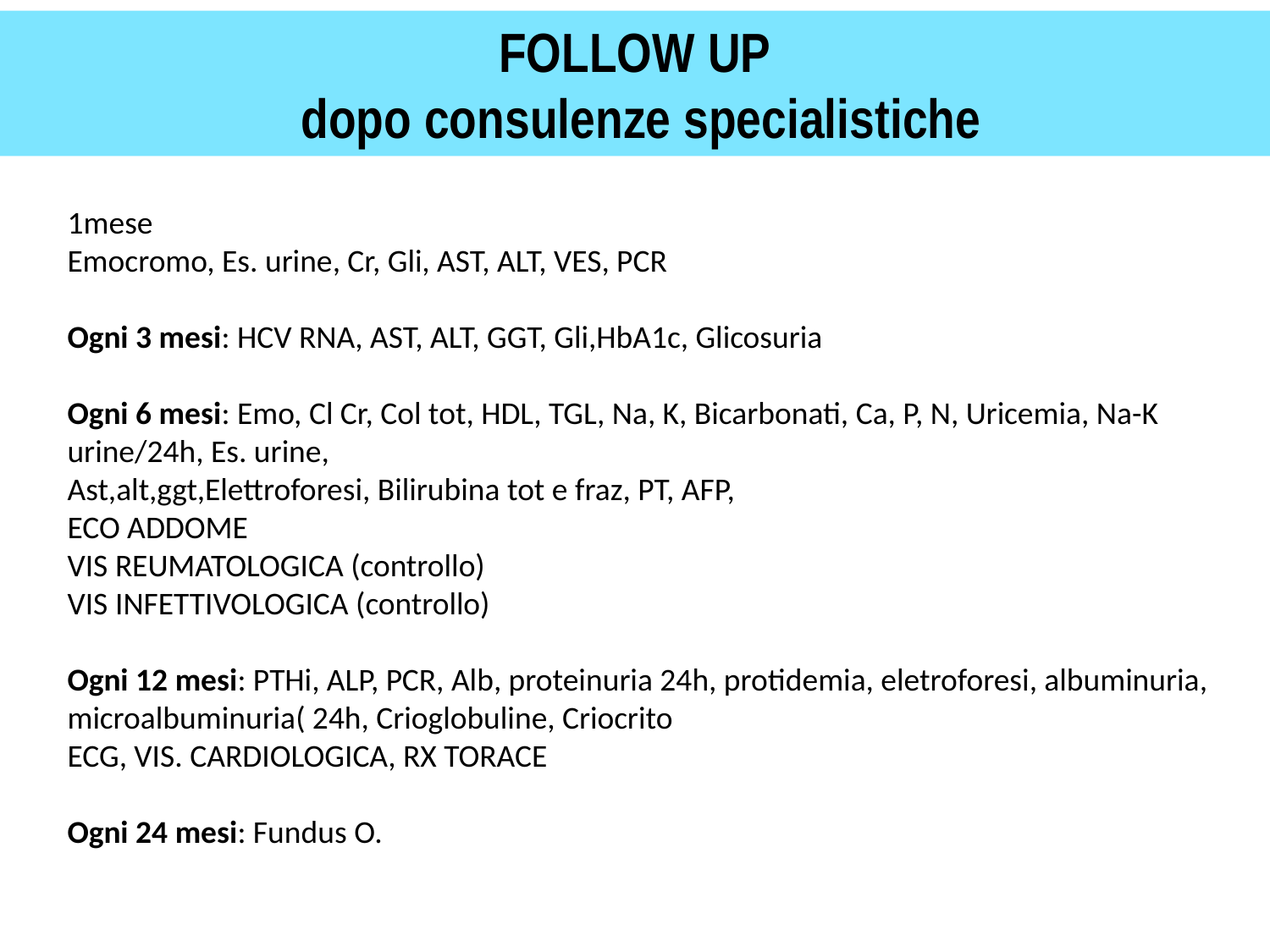

FOLLOW UP
 dopo consulenze specialistiche
1mese
Emocromo, Es. urine, Cr, Gli, AST, ALT, VES, PCR

Ogni 3 mesi: HCV RNA, AST, ALT, GGT, Gli,HbA1c, Glicosuria

Ogni 6 mesi: Emo, Cl Cr, Col tot, HDL, TGL, Na, K, Bicarbonati, Ca, P, N, Uricemia, Na-K urine/24h, Es. urine,
Ast,alt,ggt,Elettroforesi, Bilirubina tot e fraz, PT, AFP,
ECO ADDOME
VIS REUMATOLOGICA (controllo)
VIS INFETTIVOLOGICA (controllo)

Ogni 12 mesi: PTHi, ALP, PCR, Alb, proteinuria 24h, protidemia, eletroforesi, albuminuria, microalbuminuria( 24h, Crioglobuline, Criocrito
ECG, VIS. CARDIOLOGICA, RX TORACE

Ogni 24 mesi: Fundus O.